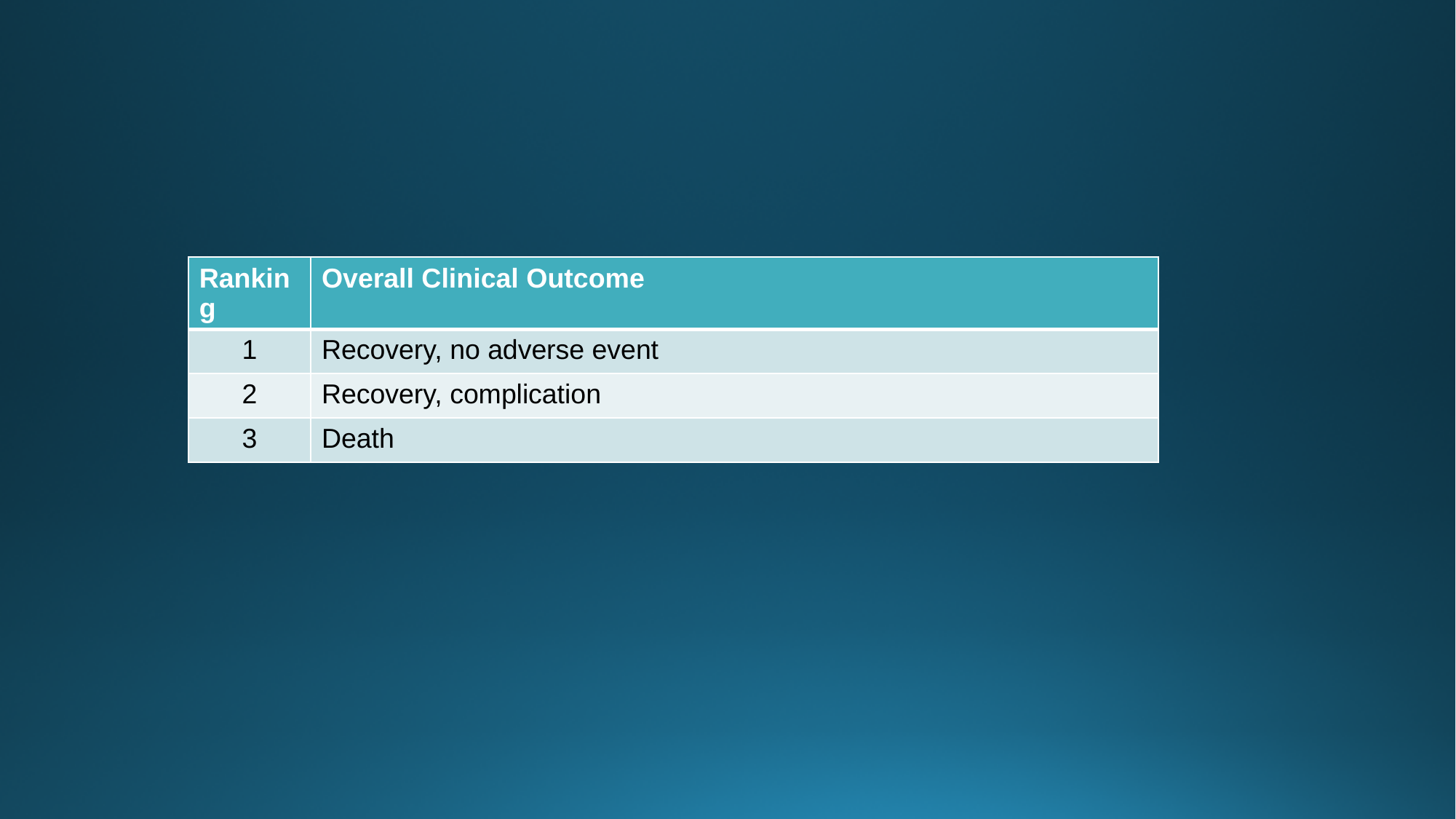

| Ranking | Overall Clinical Outcome |
| --- | --- |
| 1 | Recovery, no adverse event |
| 2 | Recovery, complication |
| 3 | Death |